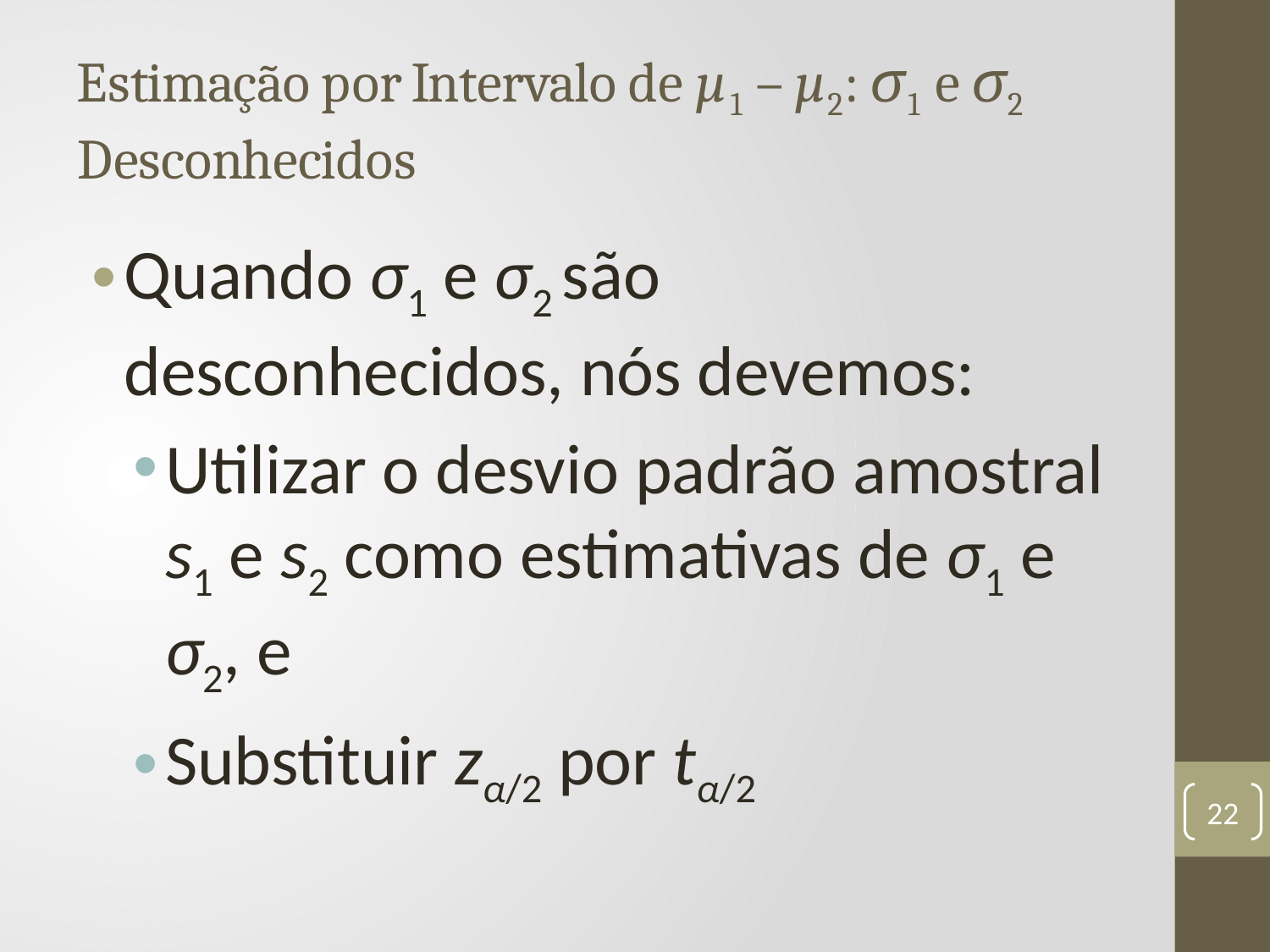

# Estimação por Intervalo de µ1 – µ2: σ1 e σ2 Desconhecidos
Quando σ1 e σ2 são desconhecidos, nós devemos:
Utilizar o desvio padrão amostral s1 e s2 como estimativas de σ1 e σ2, e
Substituir zα/2 por tα/2
22